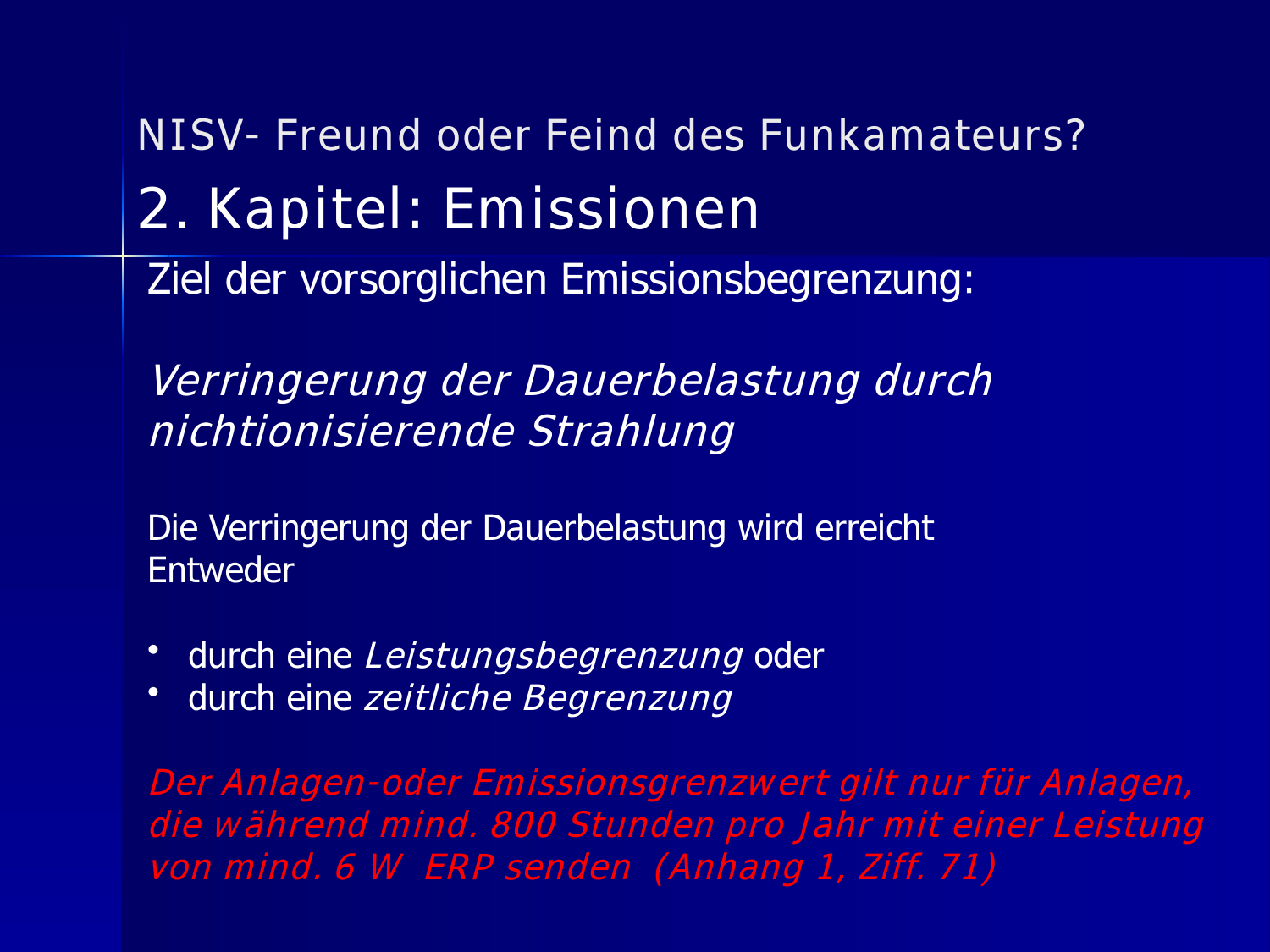

# NISV- Freund oder Feind des Funkamateurs?
2. Kapitel: Emissionen

Ziel der vorsorglichen Emissionsbegrenzung:

Verringerung der Dauerbelastung durch nichtionisierende Strahlung

Die Verringerung der Dauerbelastung wird erreicht
Entweder
 durch eine Leistungsbegrenzung oder
 durch eine zeitliche Begrenzung

Der Anlagen-oder Emissionsgrenzwert gilt nur für Anlagen, die während mind. 800 Stunden pro Jahr mit einer Leistung von mind. 6 W  ERP senden  (Anhang 1, Ziff. 71)